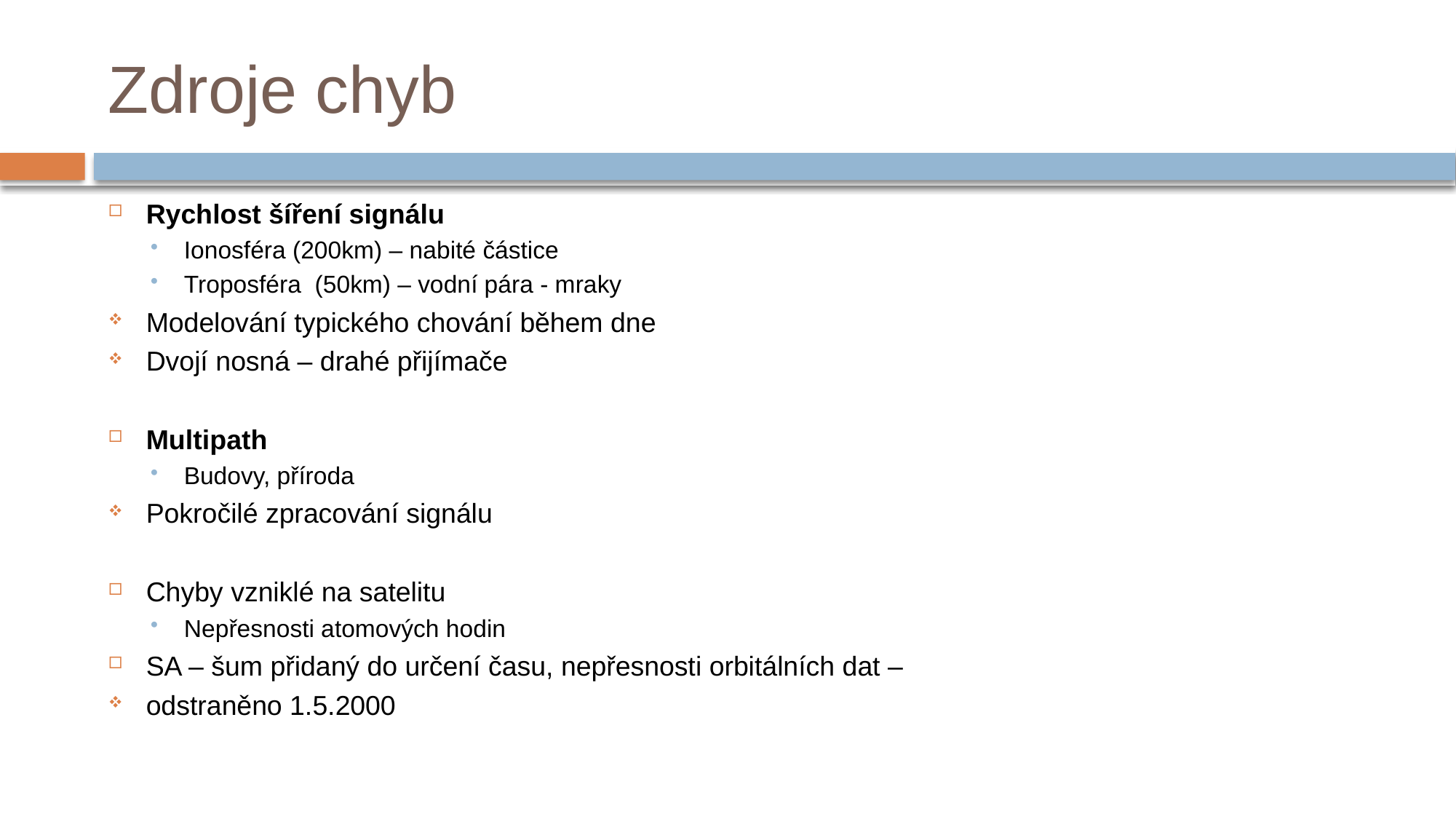

# Zdroje chyb
Rychlost šíření signálu
Ionosféra (200km) – nabité částice
Troposféra  (50km) – vodní pára - mraky
Modelování typického chování během dne
Dvojí nosná – drahé přijímače

Multipath
Budovy, příroda
Pokročilé zpracování signálu

Chyby vzniklé na satelitu
Nepřesnosti atomových hodin
SA – šum přidaný do určení času, nepřesnosti orbitálních dat –
odstraněno 1.5.2000